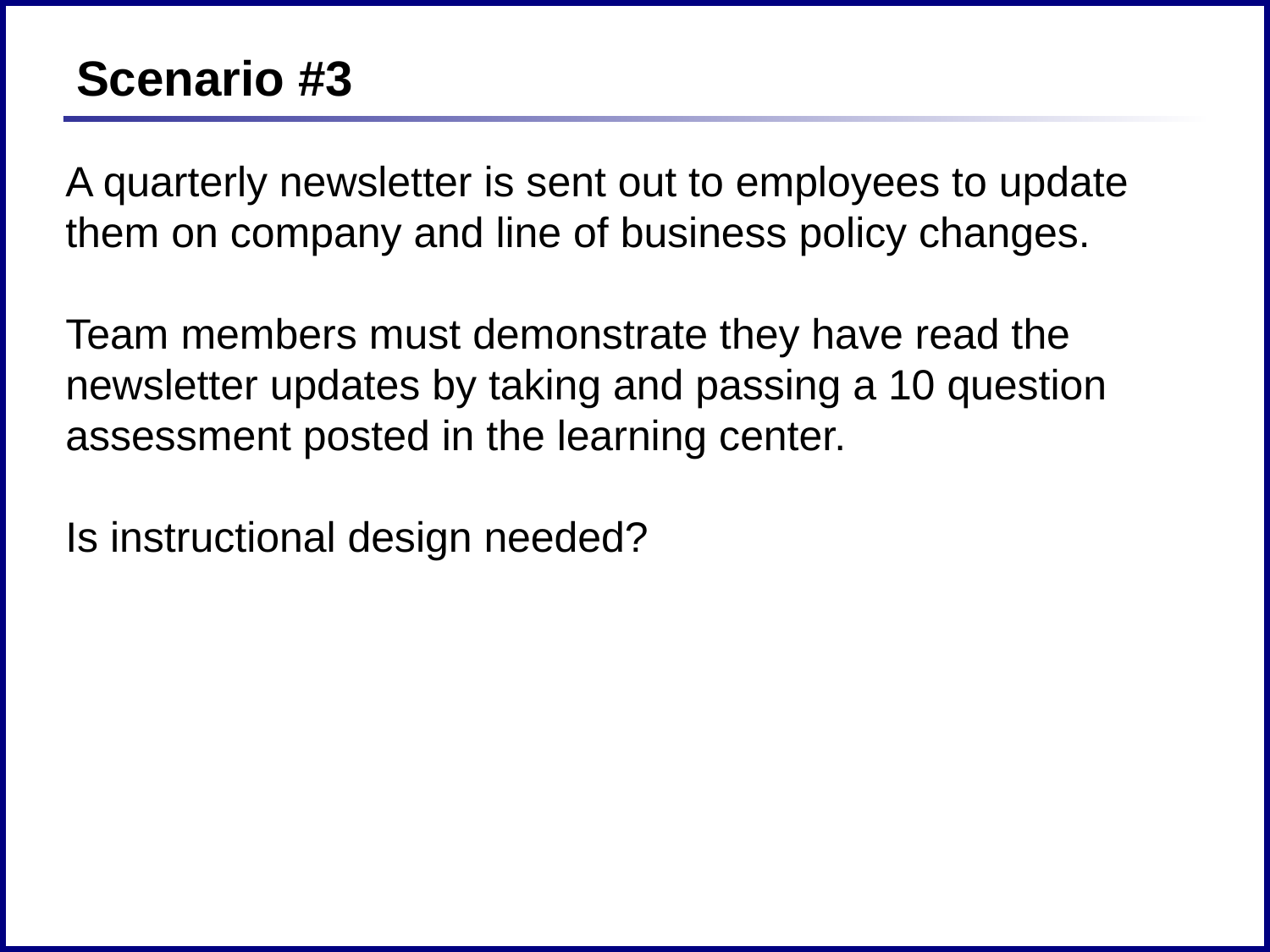

Scenario #3
A quarterly newsletter is sent out to employees to update them on company and line of business policy changes.

Team members must demonstrate they have read the newsletter updates by taking and passing a 10 question assessment posted in the learning center.

Is instructional design needed?